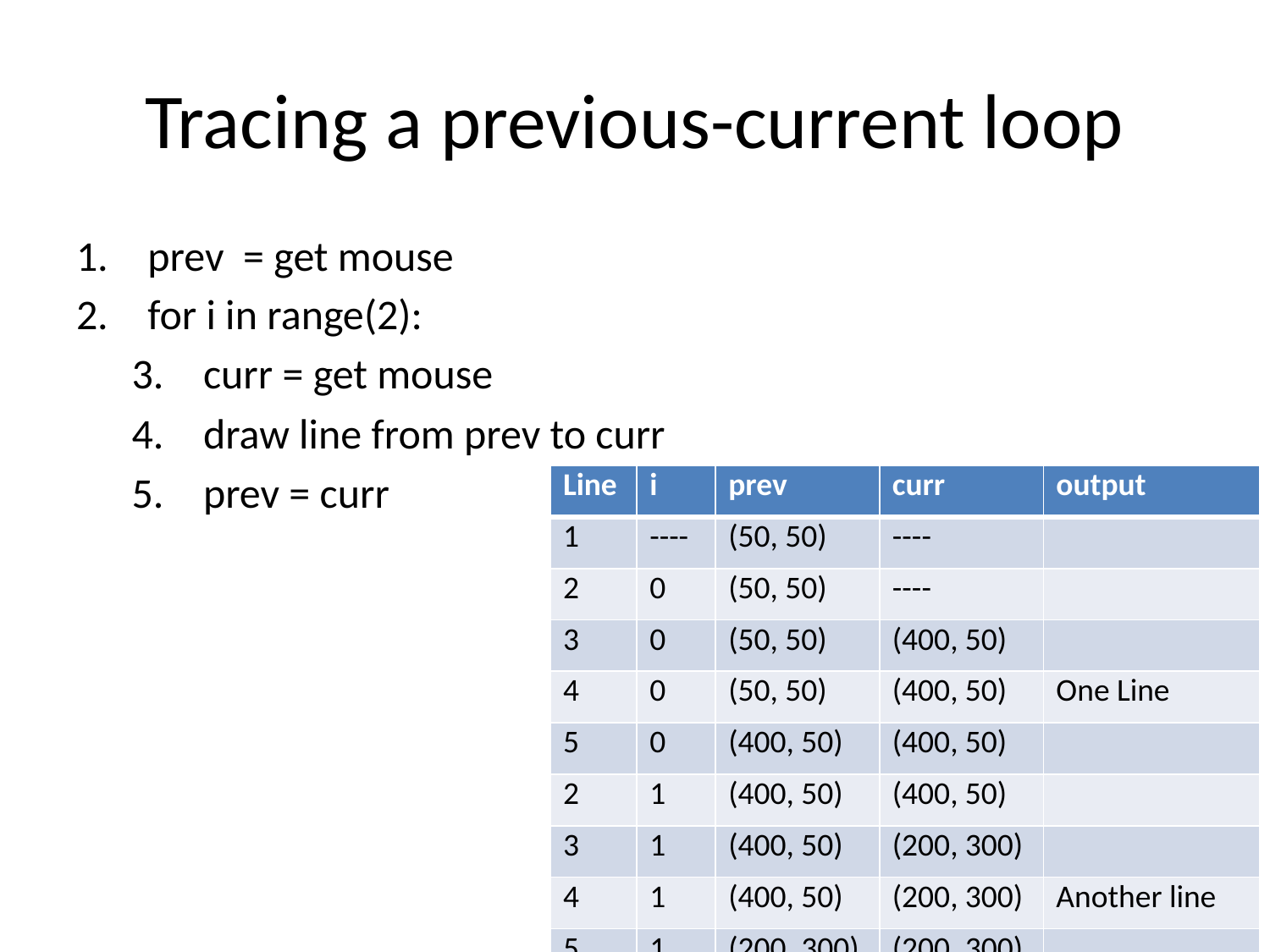

# Tracing a previous-current loop
prev  = get mouse
for i in range(2):
curr = get mouse
draw line from prev to curr
prev = curr

| Line | i | prev | curr | output |
| --- | --- | --- | --- | --- |
| 1 | ---- | (50, 50) | ---- |  |
| 2 | 0 | (50, 50) | ---- |  |
| 3 | 0 | (50, 50) | (400, 50) |  |
| 4 | 0 | (50, 50) | (400, 50) | One Line |
| 5 | 0 | (400, 50) | (400, 50) |  |
| 2 | 1 | (400, 50) | (400, 50) |  |
| 3 | 1 | (400, 50) | (200, 300) |  |
| 4 | 1 | (400, 50) | (200, 300) | Another line |
| 5 | 1 | (200, 300) | (200, 300) |  |